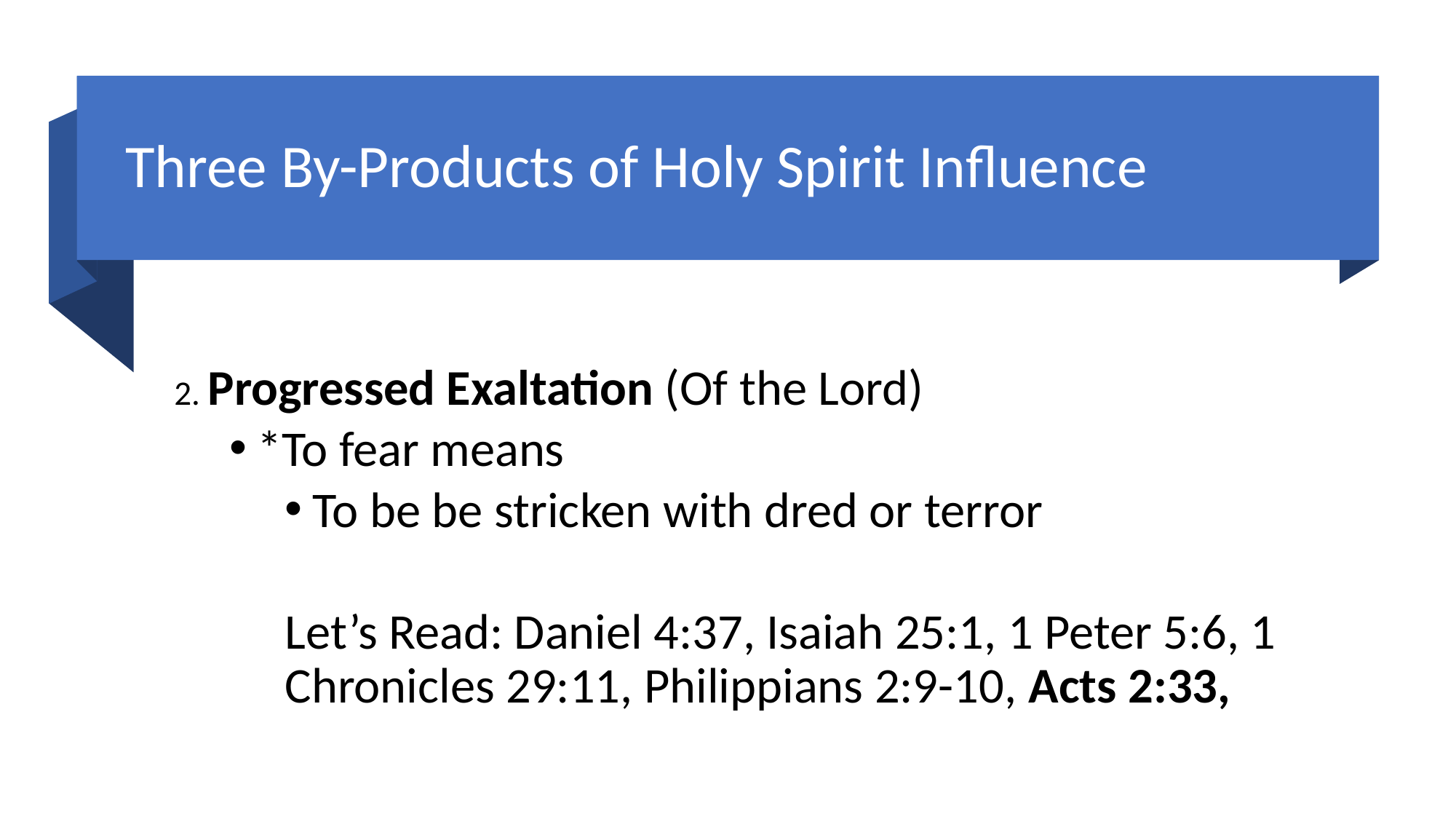

# Three By-Products of Holy Spirit Influence

2. Progressed Exaltation (Of the Lord)
*To fear means
To be be stricken with dred or terror

Let’s Read: Daniel 4:37, Isaiah 25:1, 1 Peter 5:6, 1 Chronicles 29:11, Philippians 2:9-10, Acts 2:33,